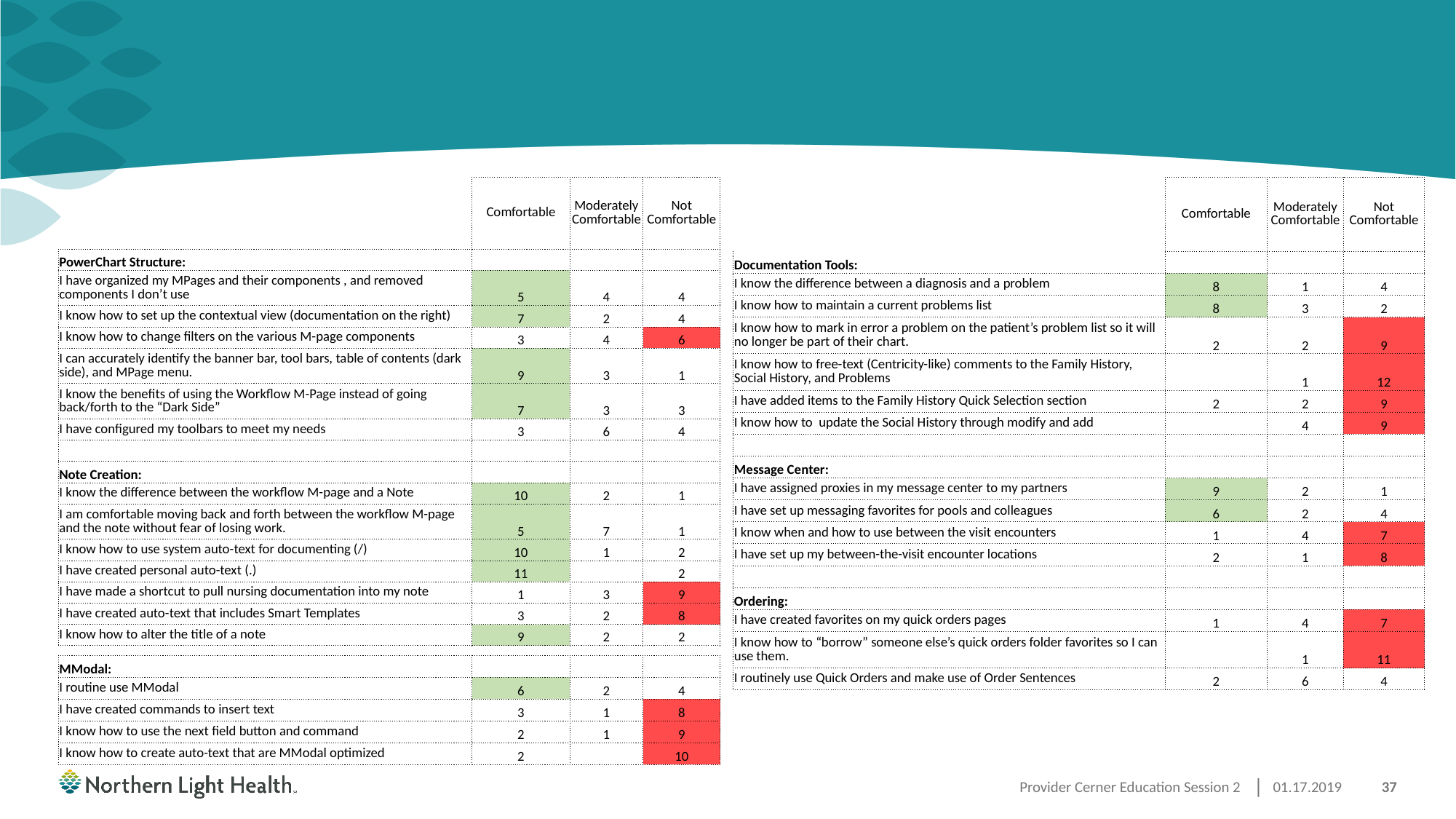

#
|  | Comfortable | Moderately Comfortable | Not Comfortable |
| --- | --- | --- | --- |
| PowerChart Structure: |  |  |  |
| I have organized my MPages and their components , and removed components I don’t use | 5 | 4 | 4 |
| I know how to set up the contextual view (documentation on the right) | 7 | 2 | 4 |
| I know how to change filters on the various M-page components | 3 | 4 | 6 |
| I can accurately identify the banner bar, tool bars, table of contents (dark side), and MPage menu. | 9 | 3 | 1 |
| I know the benefits of using the Workflow M-Page instead of going back/forth to the “Dark Side” | 7 | 3 | 3 |
| I have configured my toolbars to meet my needs | 3 | 6 | 4 |
|  |  |  |  |
| Note Creation: |  |  |  |
| I know the difference between the workflow M-page and a Note | 10 | 2 | 1 |
| I am comfortable moving back and forth between the workflow M-page and the note without fear of losing work. | 5 | 7 | 1 |
| I know how to use system auto-text for documenting (/) | 10 | 1 | 2 |
| I have created personal auto-text (.) | 11 |  | 2 |
| I have made a shortcut to pull nursing documentation into my note | 1 | 3 | 9 |
| I have created auto-text that includes Smart Templates | 3 | 2 | 8 |
| I know how to alter the title of a note | 9 | 2 | 2 |
|  | Comfortable | Moderately Comfortable | Not Comfortable |
| --- | --- | --- | --- |
| Documentation Tools: |  |  |  |
| I know the difference between a diagnosis and a problem | 8 | 1 | 4 |
| I know how to maintain a current problems list | 8 | 3 | 2 |
| I know how to mark in error a problem on the patient’s problem list so it will no longer be part of their chart. | 2 | 2 | 9 |
| I know how to free-text (Centricity-like) comments to the Family History, Social History, and Problems |  | 1 | 12 |
| I have added items to the Family History Quick Selection section | 2 | 2 | 9 |
| I know how to update the Social History through modify and add |  | 4 | 9 |
|  |  |  |  |
| Message Center: |  |  |  |
| I have assigned proxies in my message center to my partners | 9 | 2 | 1 |
| I have set up messaging favorites for pools and colleagues | 6 | 2 | 4 |
| I know when and how to use between the visit encounters | 1 | 4 | 7 |
| I have set up my between-the-visit encounter locations | 2 | 1 | 8 |
|  |  |  |  |
| Ordering: |  |  |  |
| I have created favorites on my quick orders pages | 1 | 4 | 7 |
| I know how to “borrow” someone else’s quick orders folder favorites so I can use them. |  | 1 | 11 |
| I routinely use Quick Orders and make use of Order Sentences | 2 | 6 | 4 |
| MModal: |  |  |  |
| --- | --- | --- | --- |
| I routine use MModal | 6 | 2 | 4 |
| I have created commands to insert text | 3 | 1 | 8 |
| I know how to use the next field button and command | 2 | 1 | 9 |
| I know how to create auto-text that are MModal optimized | 2 |  | 10 |
Provider Cerner Education Session 2
01.17.2019
37